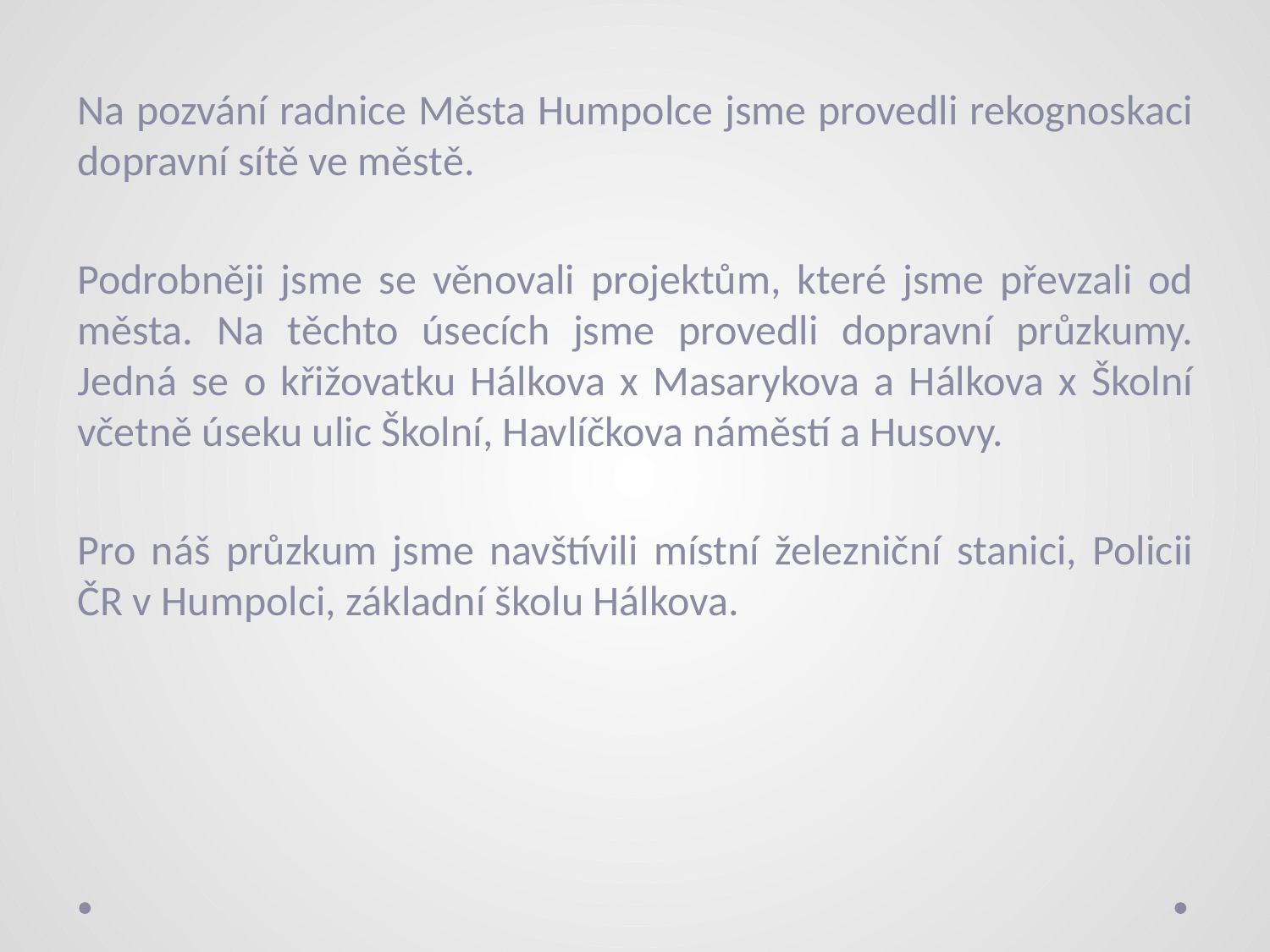

Na pozvání radnice Města Humpolce jsme provedli rekognoskaci dopravní sítě ve městě.

Podrobněji jsme se věnovali projektům, které jsme převzali od města. Na těchto úsecích jsme provedli dopravní průzkumy. Jedná se o křižovatku Hálkova x Masarykova a Hálkova x Školní včetně úseku ulic Školní, Havlíčkova náměstí a Husovy.

Pro náš průzkum jsme navštívili místní železniční stanici, Policii ČR v Humpolci, základní školu Hálkova.